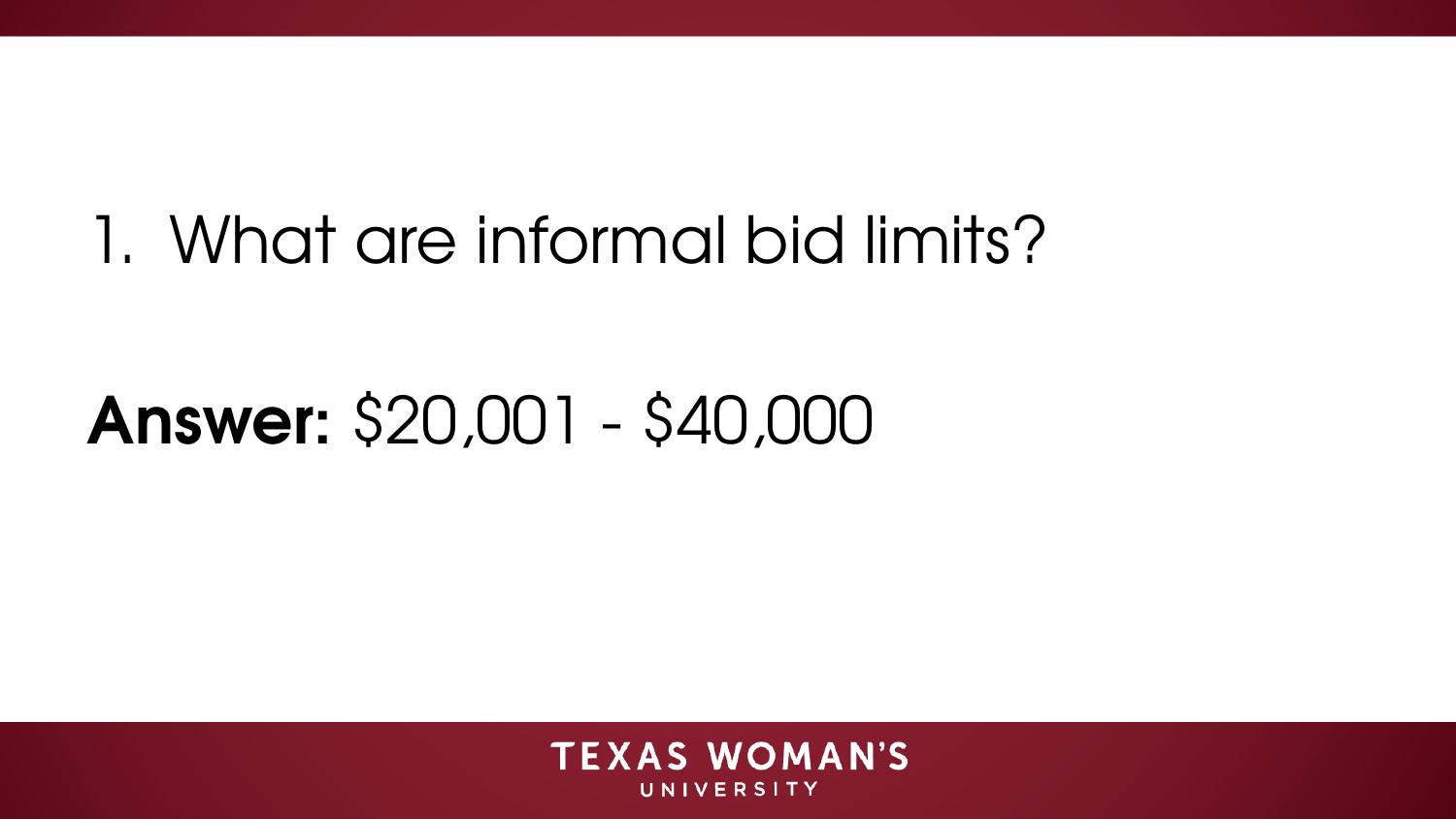

#
What are informal bid limits?

Answer: $20,001 - $40,000